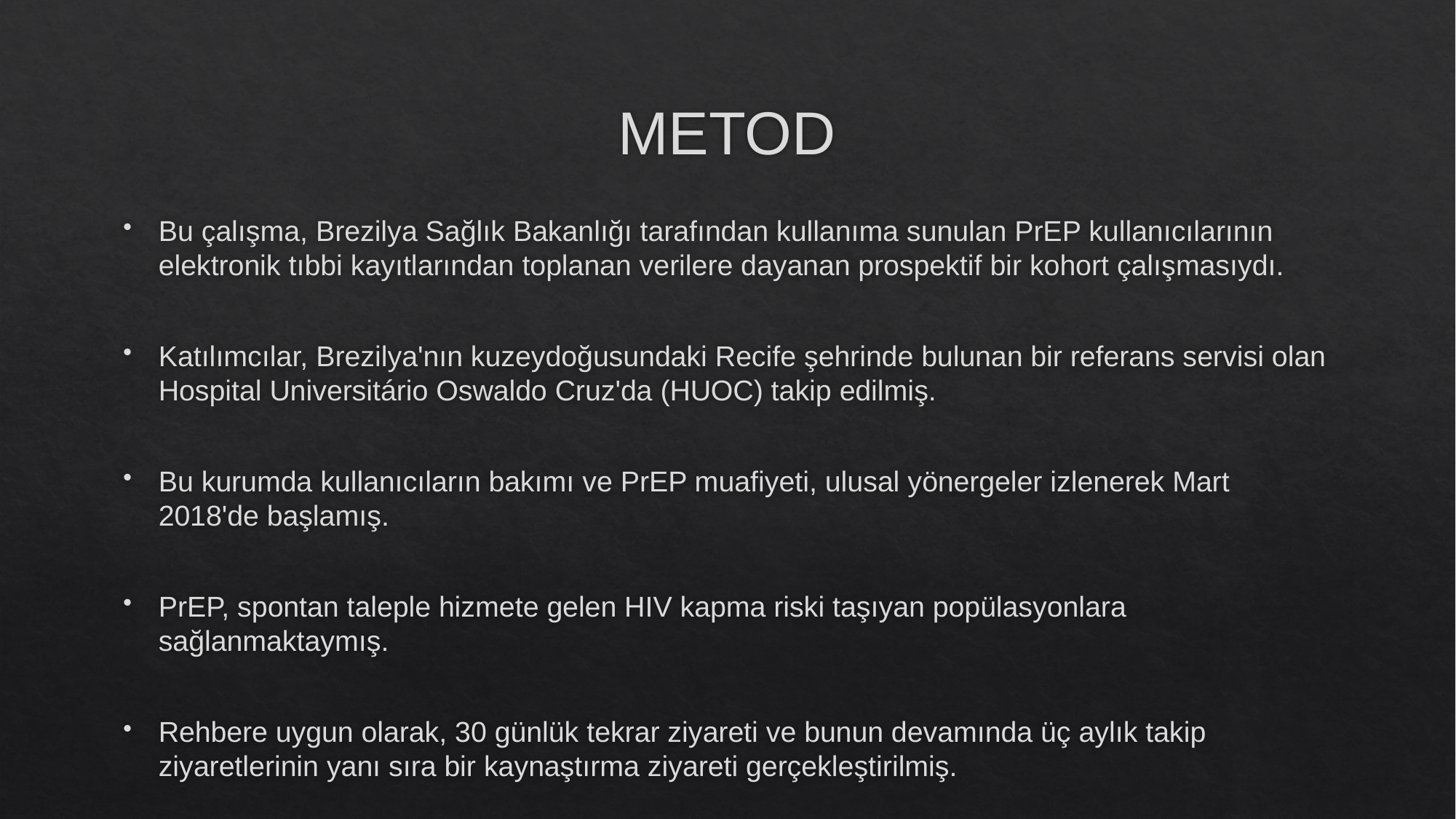

# METOD
Bu çalışma, Brezilya Sağlık Bakanlığı tarafından kullanıma sunulan PrEP kullanıcılarının elektronik tıbbi kayıtlarından toplanan verilere dayanan prospektif bir kohort çalışmasıydı.

Katılımcılar, Brezilya'nın kuzeydoğusundaki Recife şehrinde bulunan bir referans servisi olan Hospital Universitário Oswaldo Cruz'da (HUOC) takip edilmiş.

Bu kurumda kullanıcıların bakımı ve PrEP muafiyeti, ulusal yönergeler izlenerek Mart 2018'de başlamış.

PrEP, spontan taleple hizmete gelen HIV kapma riski taşıyan popülasyonlara sağlanmaktaymış.

Rehbere uygun olarak, 30 günlük tekrar ziyareti ve bunun devamında üç aylık takip ziyaretlerinin yanı sıra bir kaynaştırma ziyareti gerçekleştirilmiş.